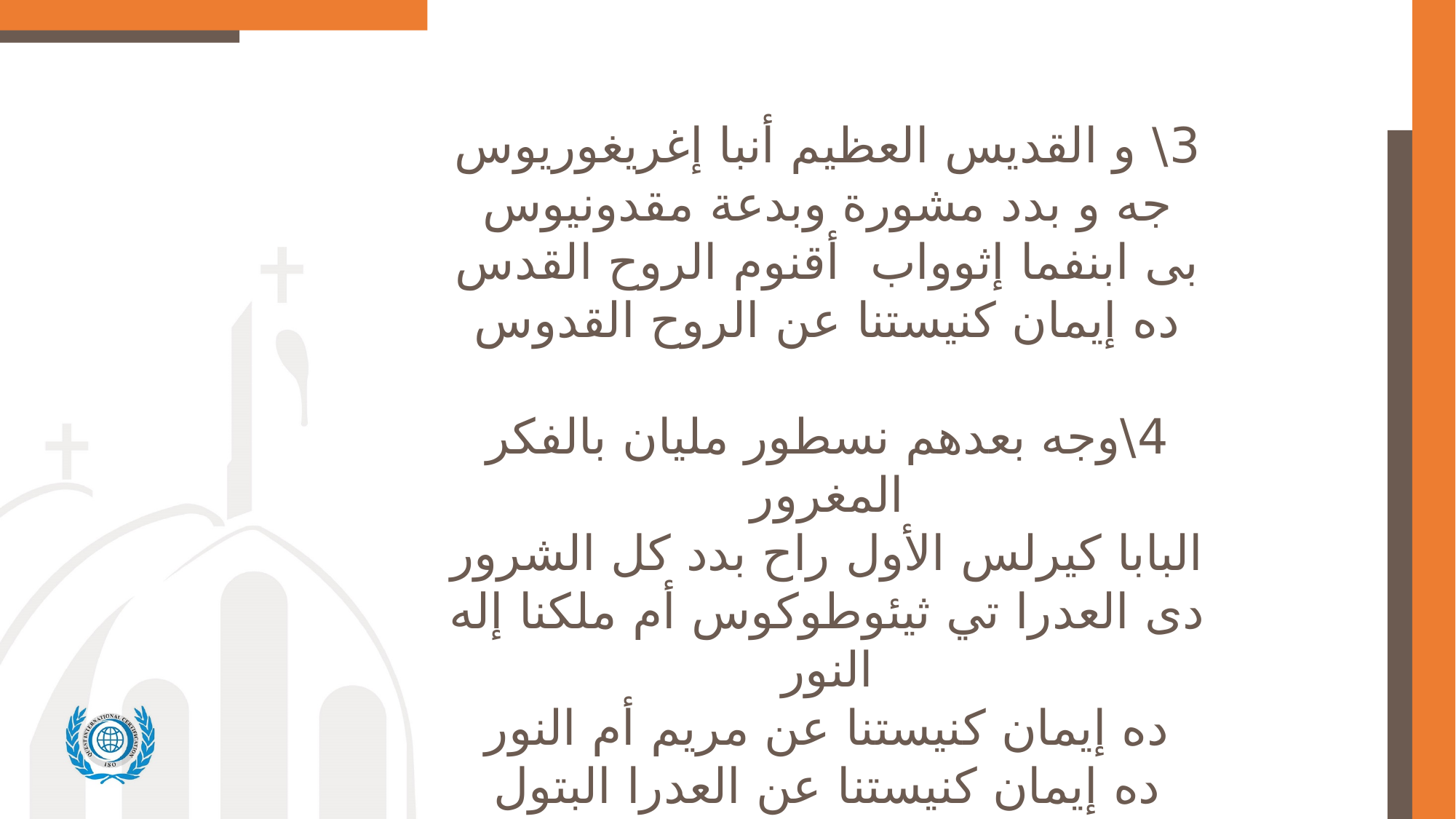

3\ و القديس العظيم أنبا إغريغوريوس
جه و بدد مشورة وبدعة مقدونيوس
بى ابنفما إثوواب  أقنوم الروح القدس
ده إيمان كنيستنا عن الروح القدوس
4\وجه بعدهم نسطور مليان بالفكر المغرور
البابا كيرلس الأول راح بدد كل الشرور
دى العدرا تي ثيئوطوكوس أم ملكنا إله النور
ده إيمان كنيستنا عن مريم أم النور
ده إيمان كنيستنا عن العدرا البتول